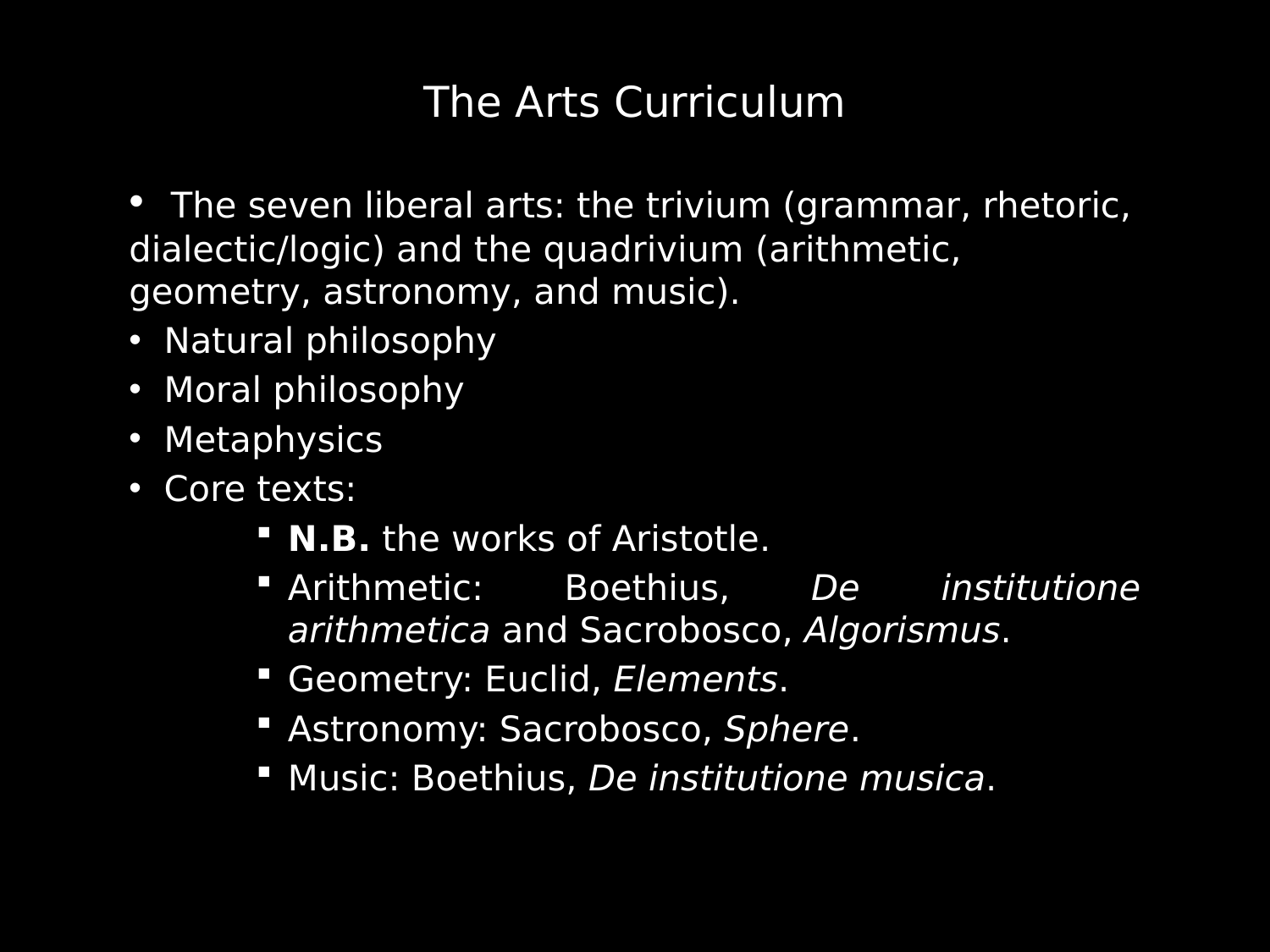

# The Arts Curriculum
  The seven liberal arts: the trivium (grammar, rhetoric, dialectic/logic) and the quadrivium (arithmetic, geometry, astronomy, and music).
  Natural philosophy
  Moral philosophy
  Metaphysics
  Core texts:
N.B. the works of Aristotle.
Arithmetic: Boethius, De institutione arithmetica and Sacrobosco, Algorismus.
Geometry: Euclid, Elements.
Astronomy: Sacrobosco, Sphere.
Music: Boethius, De institutione musica.